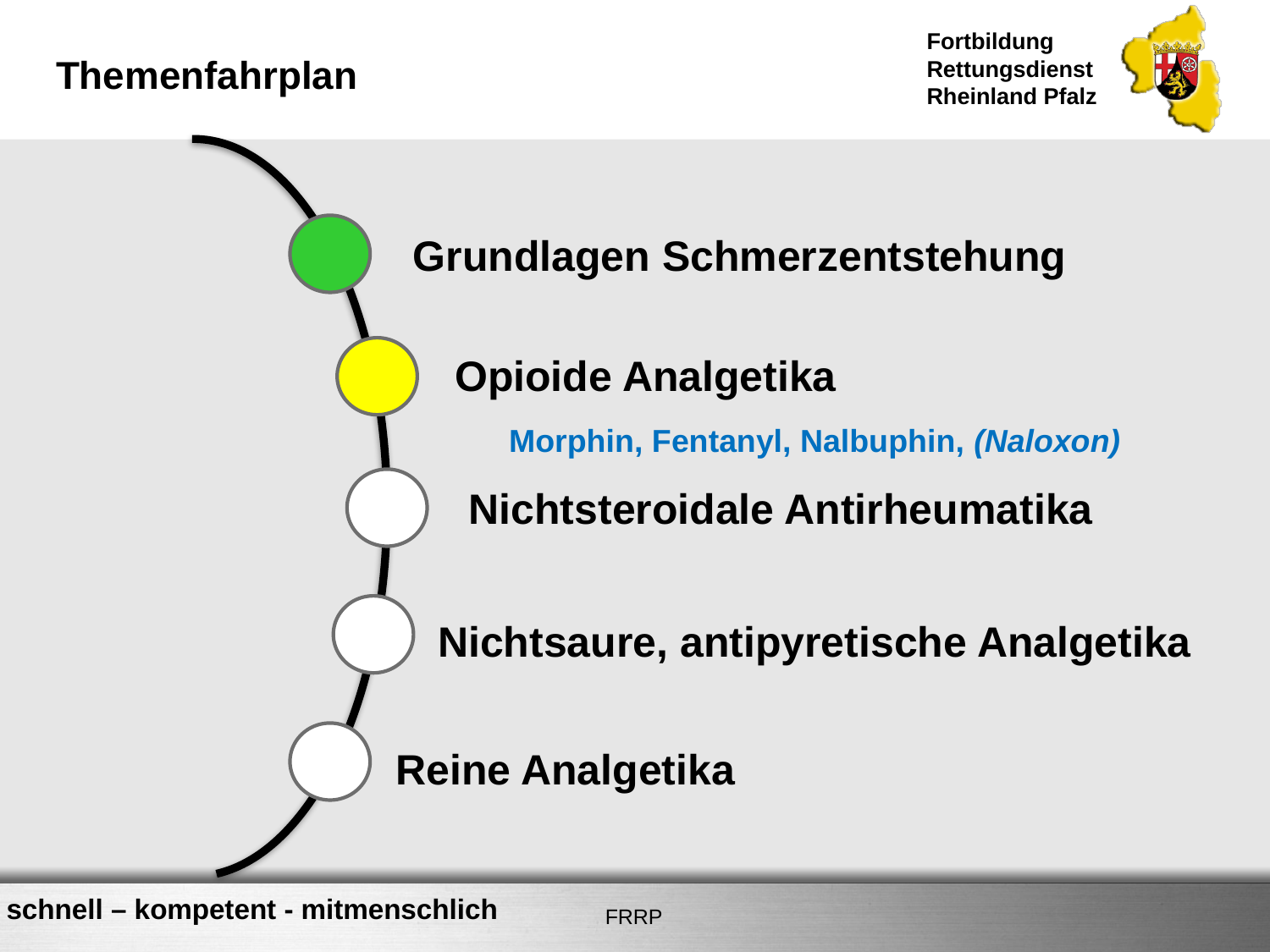

# Themenfahrplan

Grundlagen Schmerzentstehung

Opioide Analgetika
Morphin, Fentanyl, Nalbuphin, (Naloxon)

Nichtsteroidale Antirheumatika

Nichtsaure, antipyretische Analgetika

Reine Analgetika